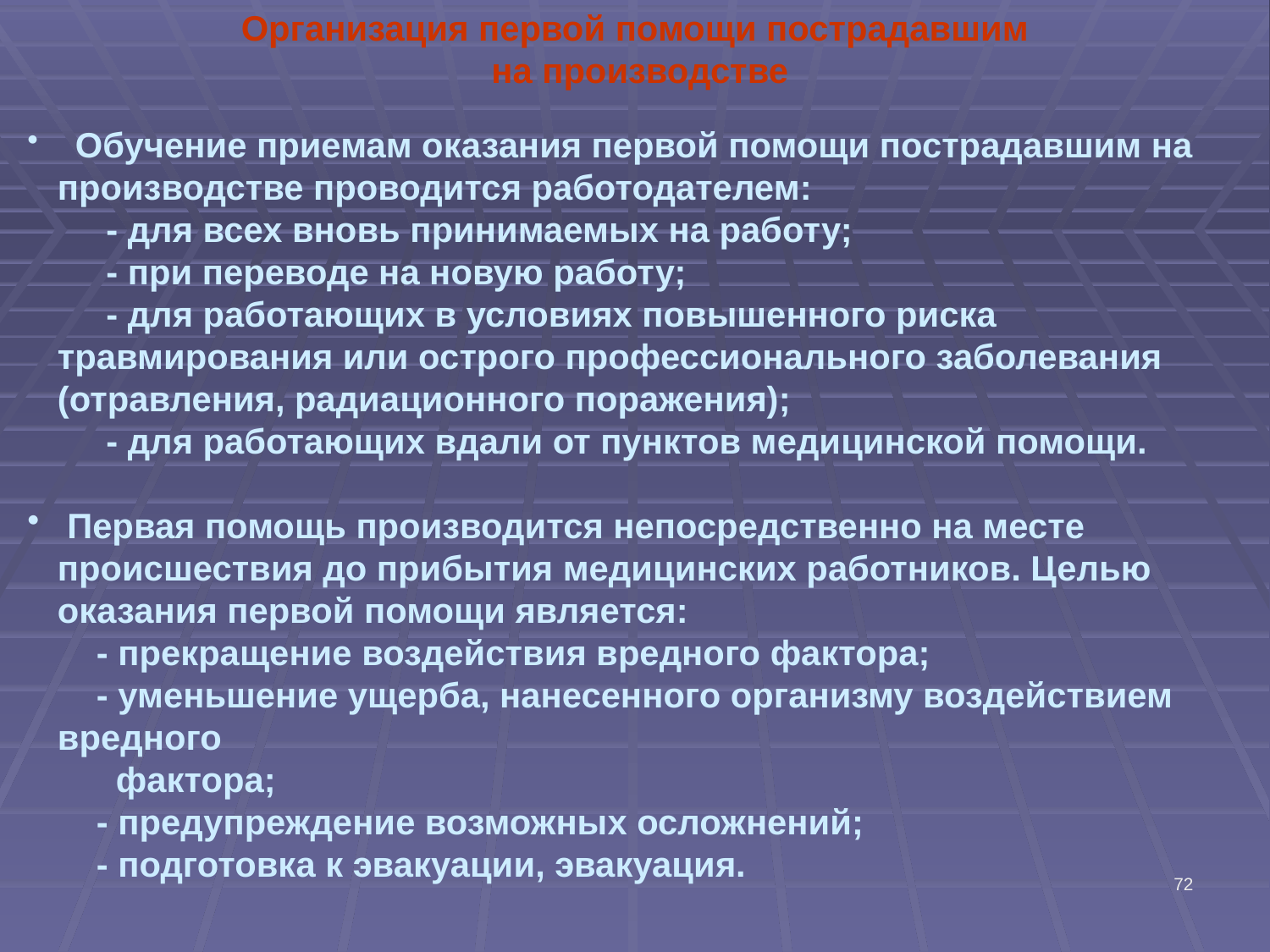

Организация первой помощи пострадавшим  на производстве
  Обучение приемам оказания первой помощи пострадавшим на производстве проводится работодателем:
     - для всех вновь принимаемых на работу;
     - при переводе на новую работу;
     - для работающих в условиях повышенного риска травмирования или острого профессионального заболевания (отравления, радиационного поражения);
     - для работающих вдали от пунктов медицинской помощи.

 Первая помощь производится непосредственно на месте происшествия до прибытия медицинских работников. Целью оказания первой помощи является:
    - прекращение воздействия вредного фактора;
    - уменьшение ущерба, нанесенного организму воздействием вредного
      фактора;
    - предупреждение возможных осложнений;
    - подготовка к эвакуации, эвакуация.
72